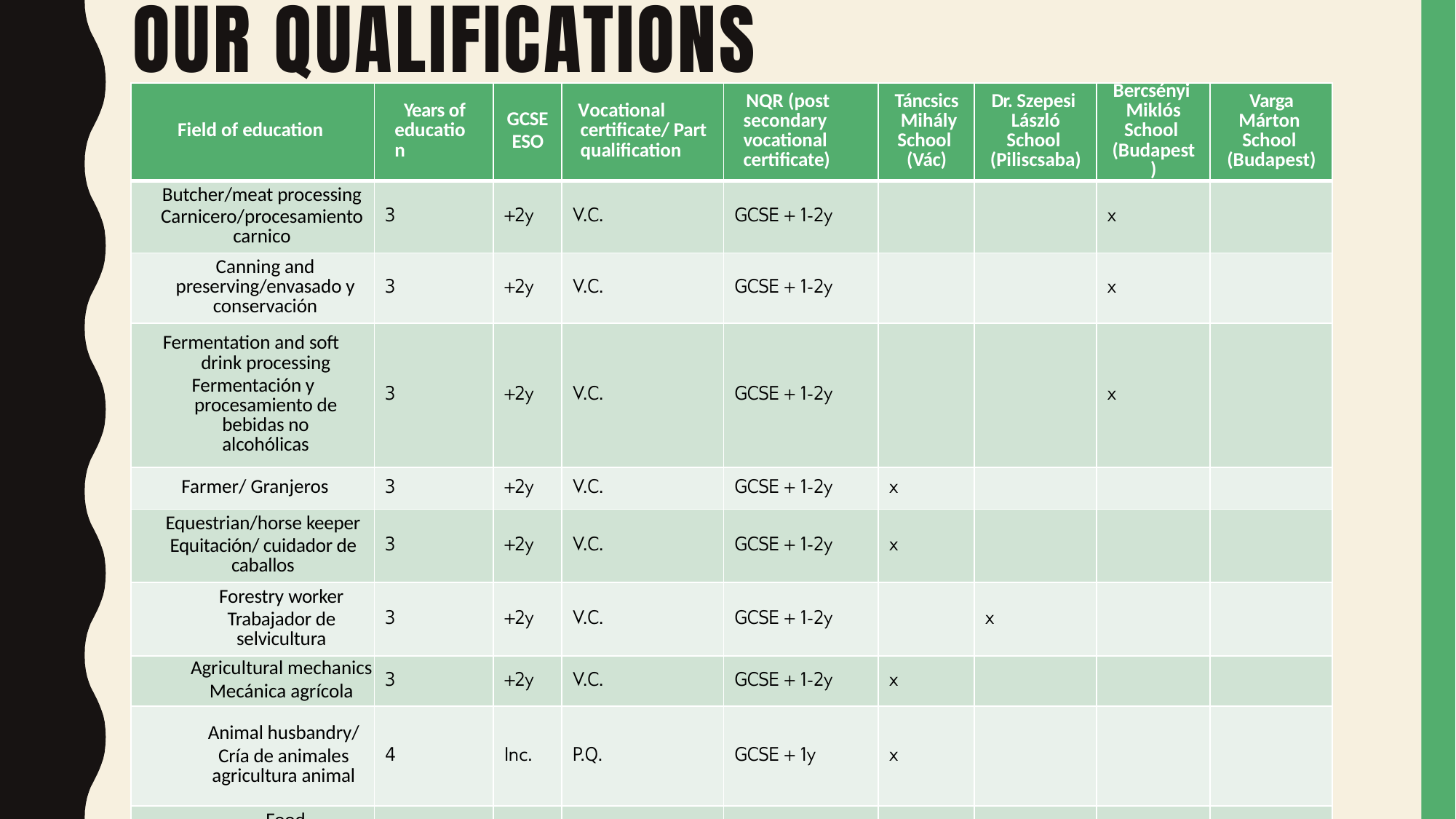

# Our qualifications
| Field of education | Years of education | GCSE ESO | Vocational certificate/ Part qualification | NQR (post secondary vocational certificate) | Táncsics Mihály School (Vác) | Dr. Szepesi László School (Piliscsaba) | Bercsényi Miklós School (Budapest) | Varga Márton School (Budapest) |
| --- | --- | --- | --- | --- | --- | --- | --- | --- |
| Butcher/meat processing Carnicero/procesamiento carnico | 3 | +2y | V.C. | GCSE + 1-2y |  |  | x |  |
| Canning and preserving/envasado y conservación | 3 | +2y | V.C. | GCSE + 1-2y |  |  | x |  |
| Fermentation and soft drink processing Fermentación y procesamiento de bebidas no alcohólicas | 3 | +2y | V.C. | GCSE + 1-2y |  |  | x |  |
| Farmer/ Granjeros | 3 | +2y | V.C. | GCSE + 1-2y | x |  |  |  |
| Equestrian/horse keeper Equitación/ cuidador de caballos | 3 | +2y | V.C. | GCSE + 1-2y | x |  |  |  |
| Forestry worker Trabajador de selvicultura | 3 | +2y | V.C. | GCSE + 1-2y |  | x |  |  |
| Agricultural mechanics Mecánica agrícola | 3 | +2y | V.C. | GCSE + 1-2y | x |  |  |  |
| Animal husbandry/ Cría de animales agricultura animal | 4 | Inc. | P.Q. | GCSE + 1y | x |  |  |  |
| Food industry/industria alimentaria | 4 | Inc. | P.Q. | GCSE + 1y |  |  | x |  |
| Gardenery and landscaping Jardinería y paisajismo | 4 | Inc. | P.Q. | GCSE + 1y |  |  |  | x |
| Environment protection and water management/protección ambiental y gestión del agua | 4 | Inc. | P.Q. | GCSE + 1y |  |  | x | x |
| Geodesy/ geodesia | 4 | Inc. | P.Q. | GCSE + 1y |  |  |  | x |
| Agriculture | 4 | Inc. | P.Q. | GCSE + 1y | x | x |  |  |
| Agricultural mechanincs/mecánica agrícola | 4 | Inc. | P.Q. | GCSE + 1y | x | x |  |  |